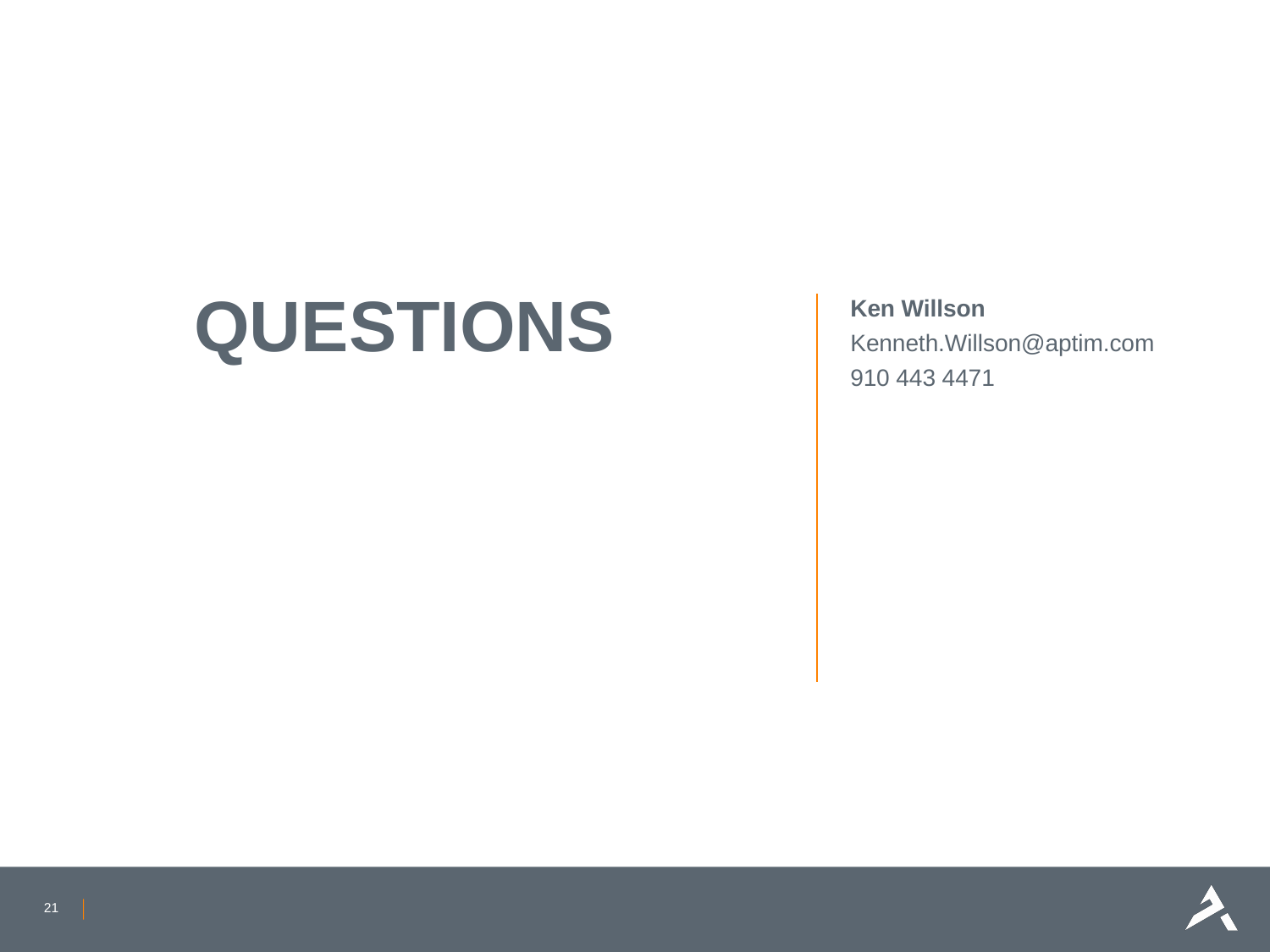

QUESTIONS
Ken Willson
Kenneth.Willson@aptim.com
910 443 4471

21